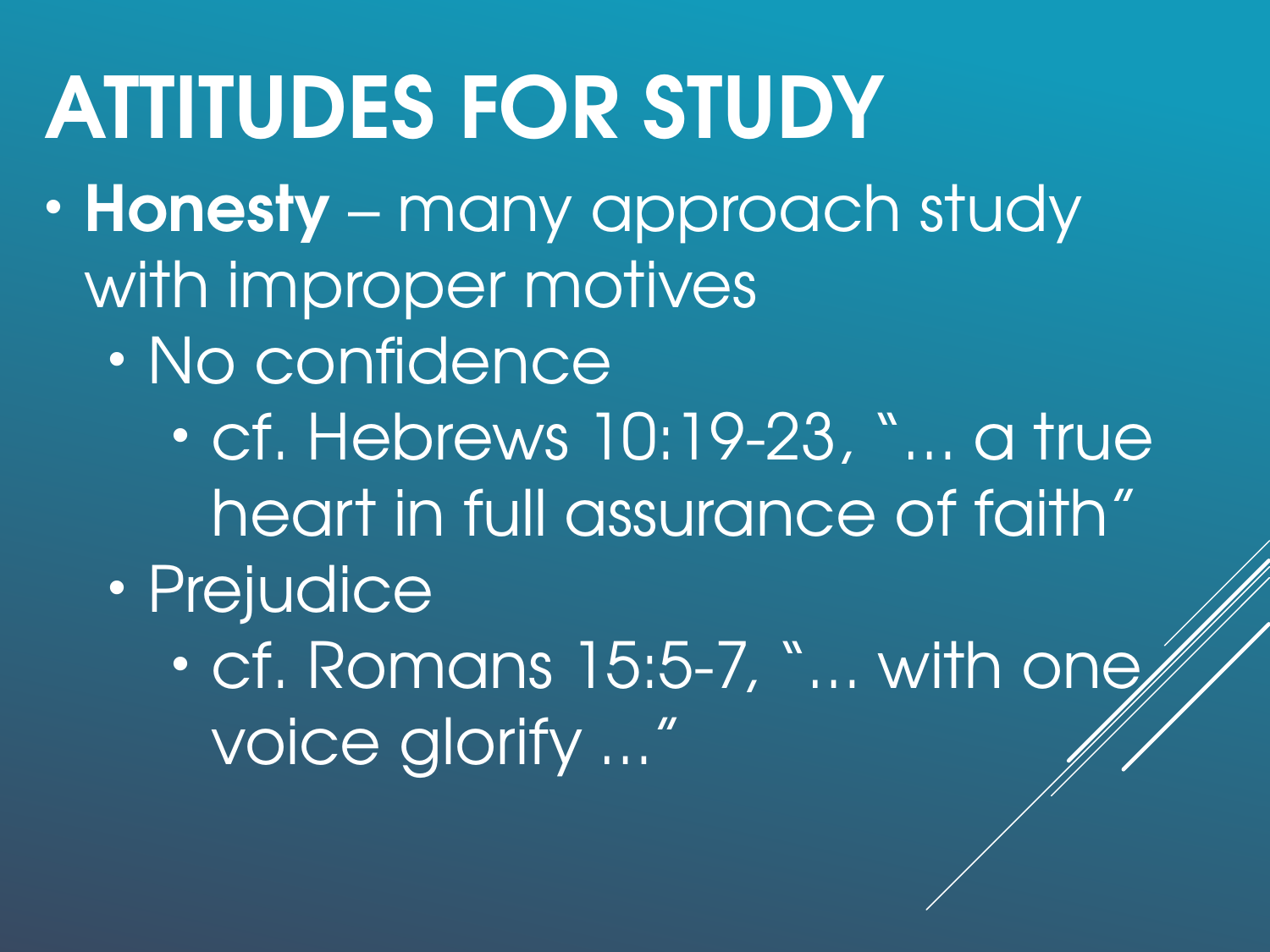

# Attitudes for study
Honesty – many approach study with improper motives
No confidence
cf. Hebrews 10:19-23, “… a true heart in full assurance of faith”
Prejudice
cf. Romans 15:5-7, “… with one voice glorify …”